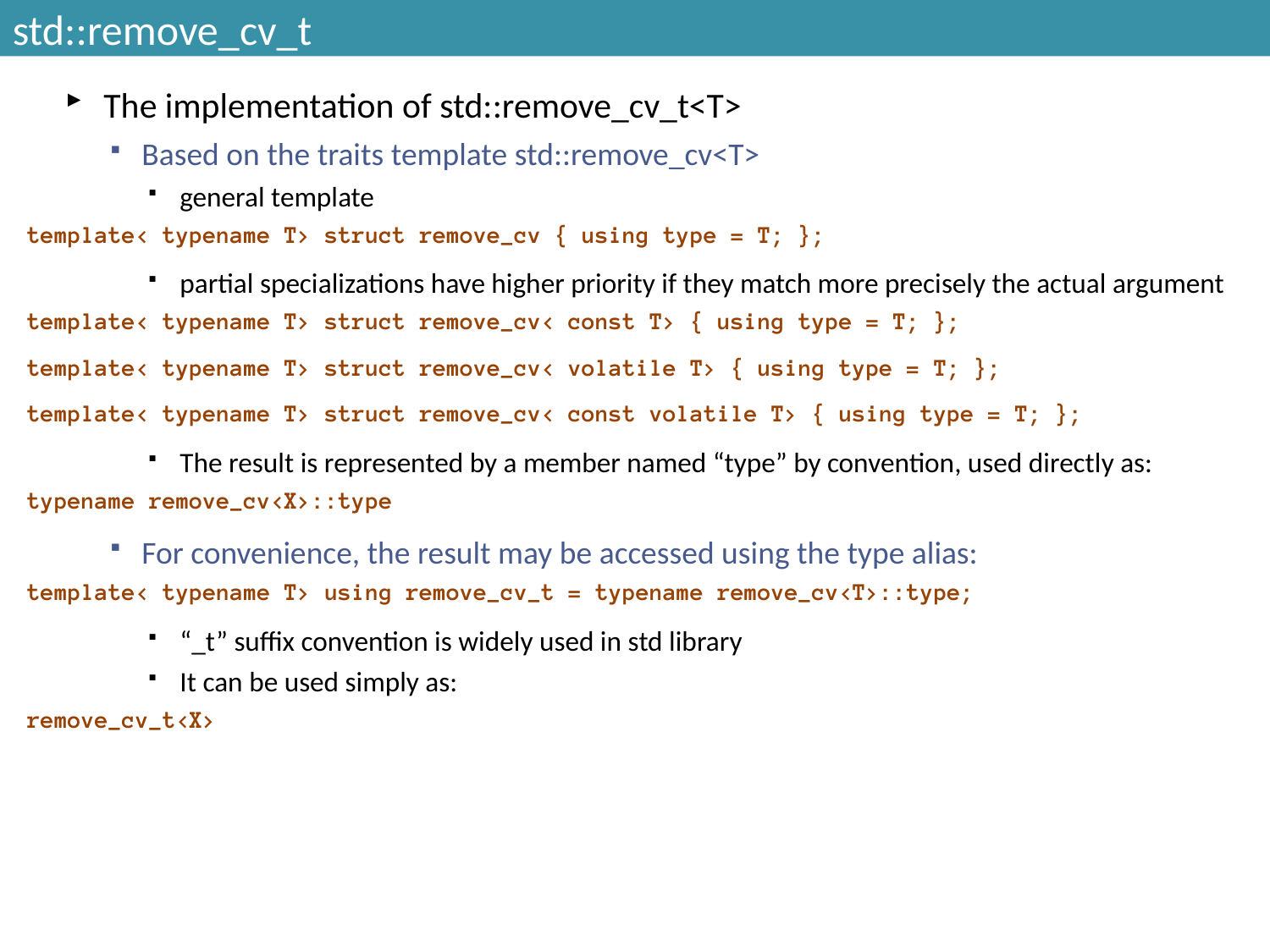

# std::remove_cv_t
The implementation of std::remove_cv_t<T>
Based on the traits template std::remove_cv<T>
general template
template< typename T> struct remove_cv { using type = T; };
partial specializations have higher priority if they match more precisely the actual argument
template< typename T> struct remove_cv< const T> { using type = T; };
template< typename T> struct remove_cv< volatile T> { using type = T; };
template< typename T> struct remove_cv< const volatile T> { using type = T; };
The result is represented by a member named “type” by convention, used directly as:
typename remove_cv<X>::type
For convenience, the result may be accessed using the type alias:
template< typename T> using remove_cv_t = typename remove_cv<T>::type;
“_t” suffix convention is widely used in std library
It can be used simply as:
remove_cv_t<X>